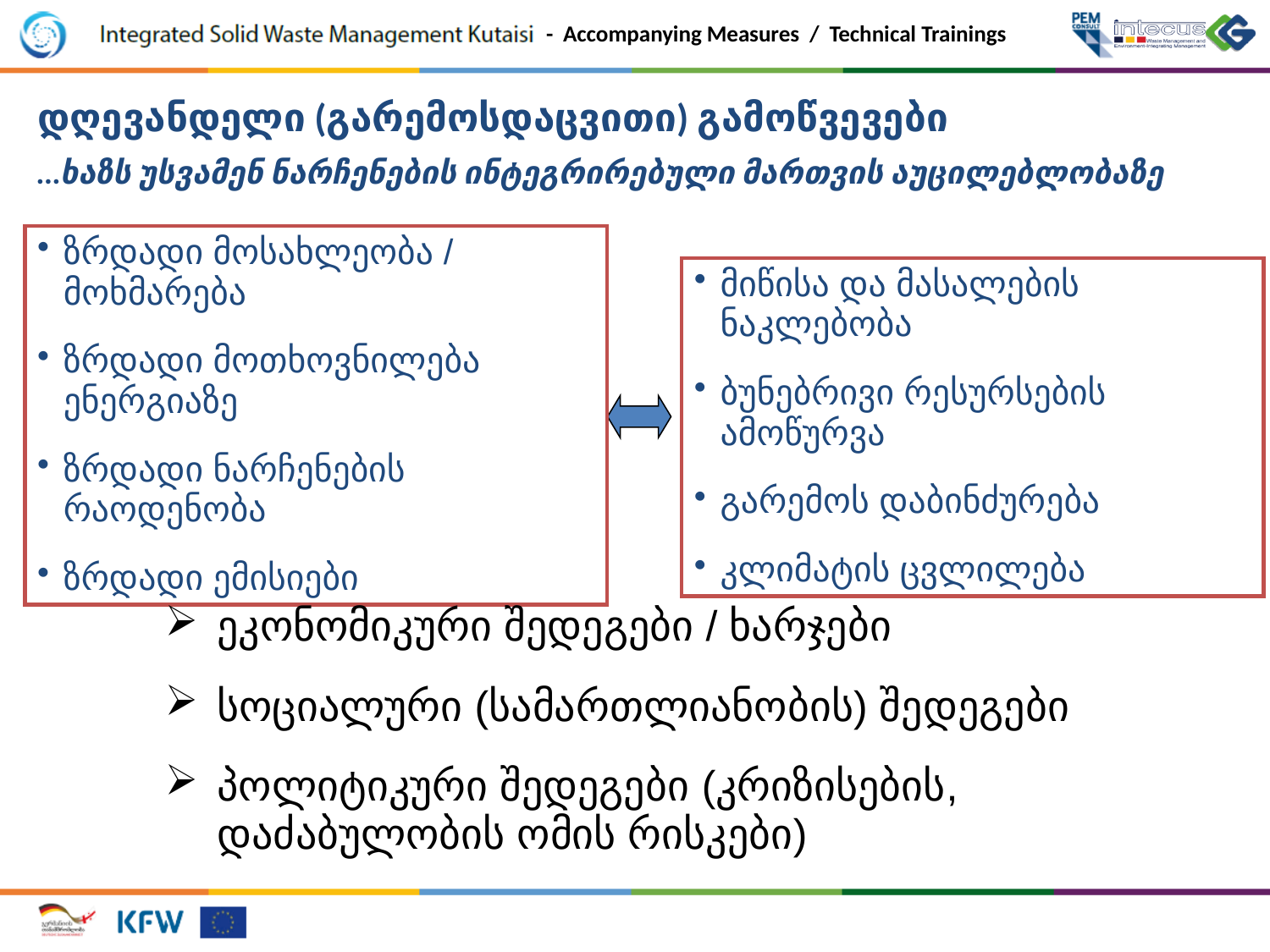

დღევანდელი (გარემოსდაცვითი) გამოწვევები
…ხაზს უსვამენ ნარჩენების ინტეგრირებული მართვის აუცილებლობაზე
ზრდადი მოსახლეობა / მოხმარება
ზრდადი მოთხოვნილება ენერგიაზე
ზრდადი ნარჩენების რაოდენობა
ზრდადი ემისიები
მიწისა და მასალების ნაკლებობა
ბუნებრივი რესურსების ამოწურვა
გარემოს დაბინძურება
კლიმატის ცვლილება

ეკონომიკური შედეგები / ხარჯები
სოციალური (სამართლიანობის) შედეგები
პოლიტიკური შედეგები (კრიზისების, დაძაბულობის ომის რისკები)